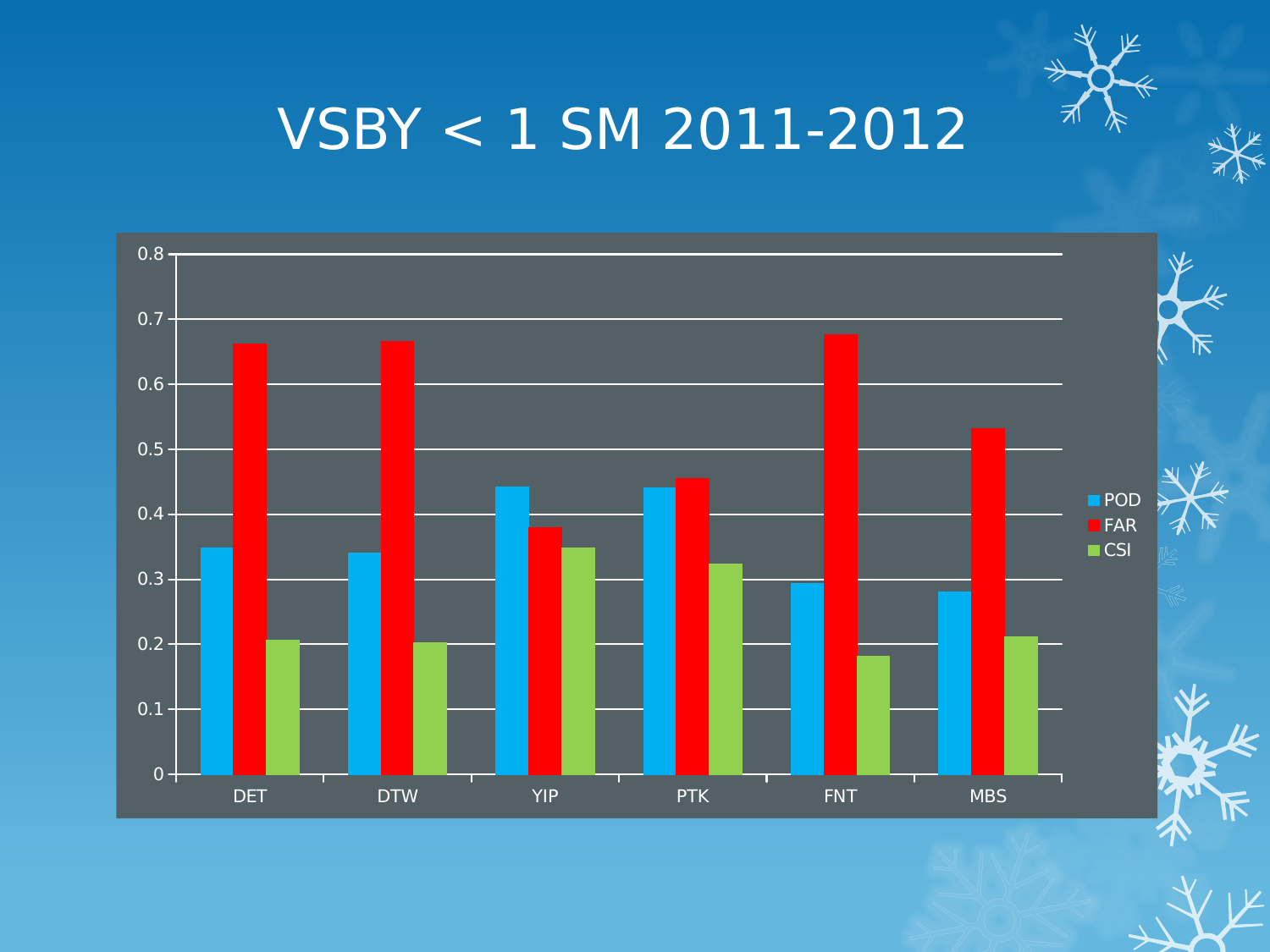

# VSBY < 1 SM 2011-2012

### Chart

| Category | POD | FAR | CSI |
|---|---|---|---|
| DET | 0.348 | 0.662 | 0.207 |
| DTW | 0.34 | 0.666 | 0.203 |
| YIP | 0.442 | 0.38 | 0.348 |
| PTK | 0.441 | 0.455 | 0.323 |
| FNT | 0.294 | 0.677 | 0.182 |
| MBS | 0.28 | 0.532 | 0.212 |